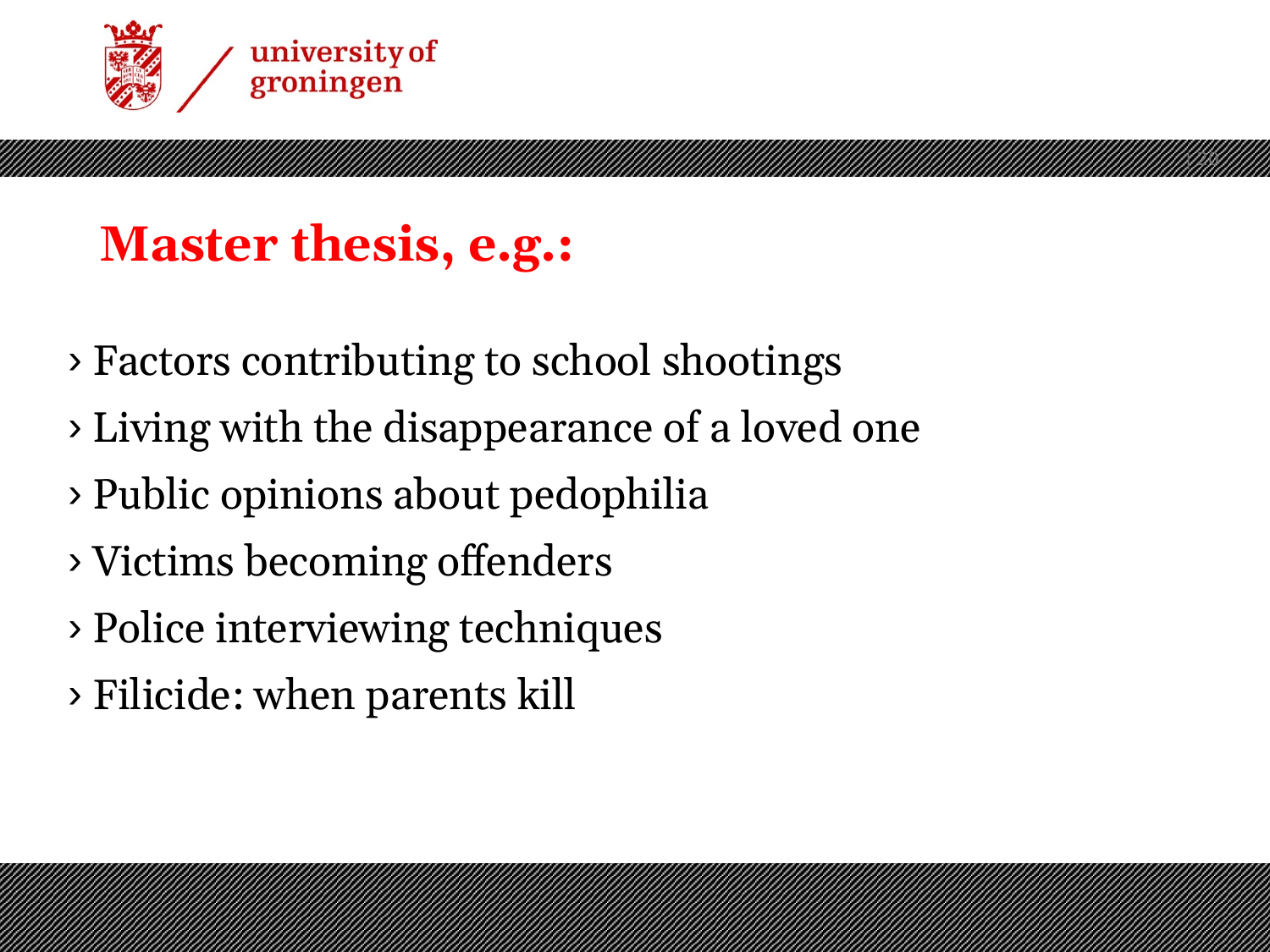

| 20
# Master thesis, e.g.:

 Factors contributing to school shootings
 Living with the disappearance of a loved one
 Public opinions about pedophilia
 Victims becoming offenders
 Police interviewing techniques
 Filicide: when parents kill